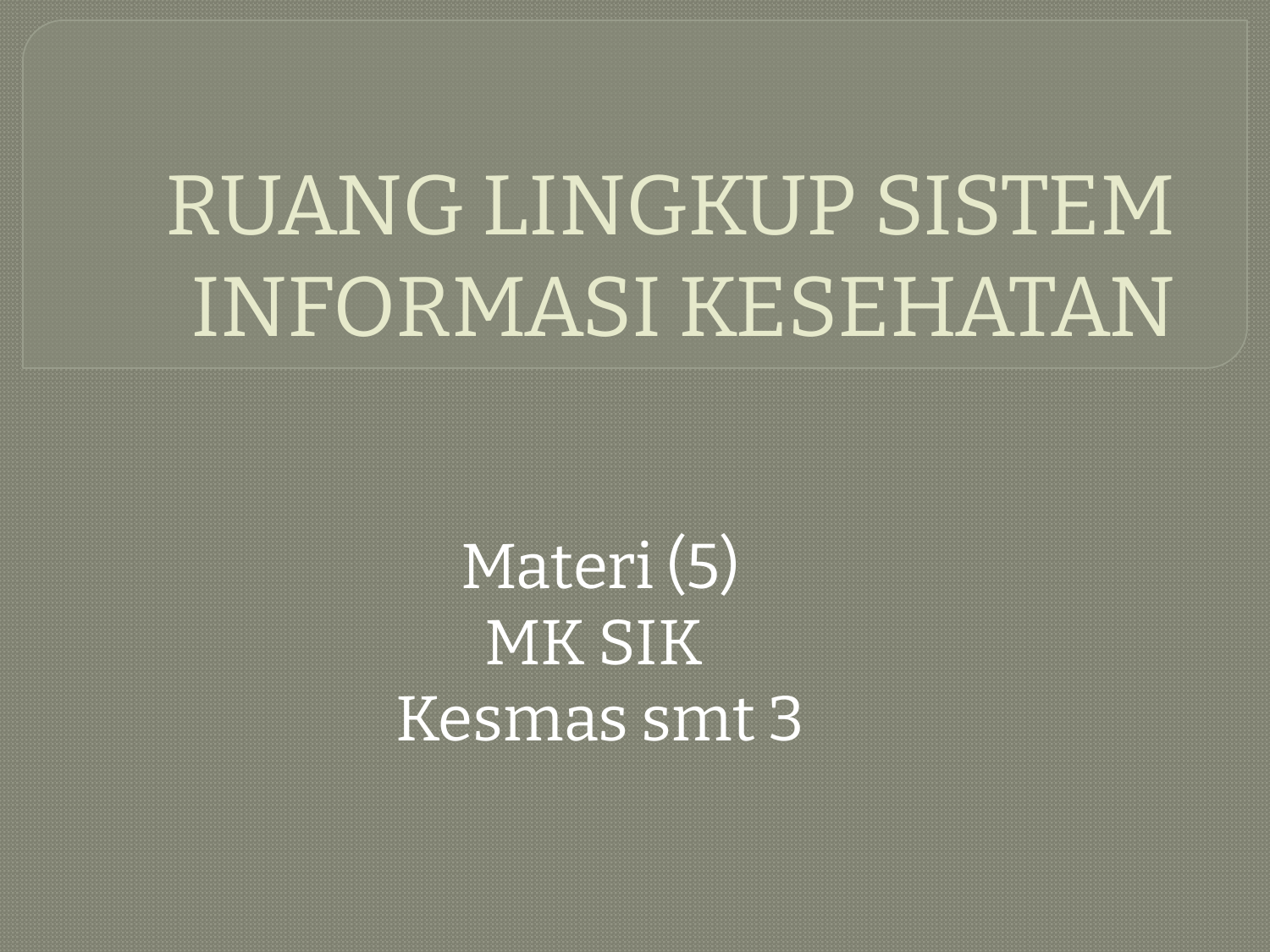

# RUANG LINGKUP SISTEM INFORMASI KESEHATAN
Materi (5)
MK SIK
Kesmas smt 3